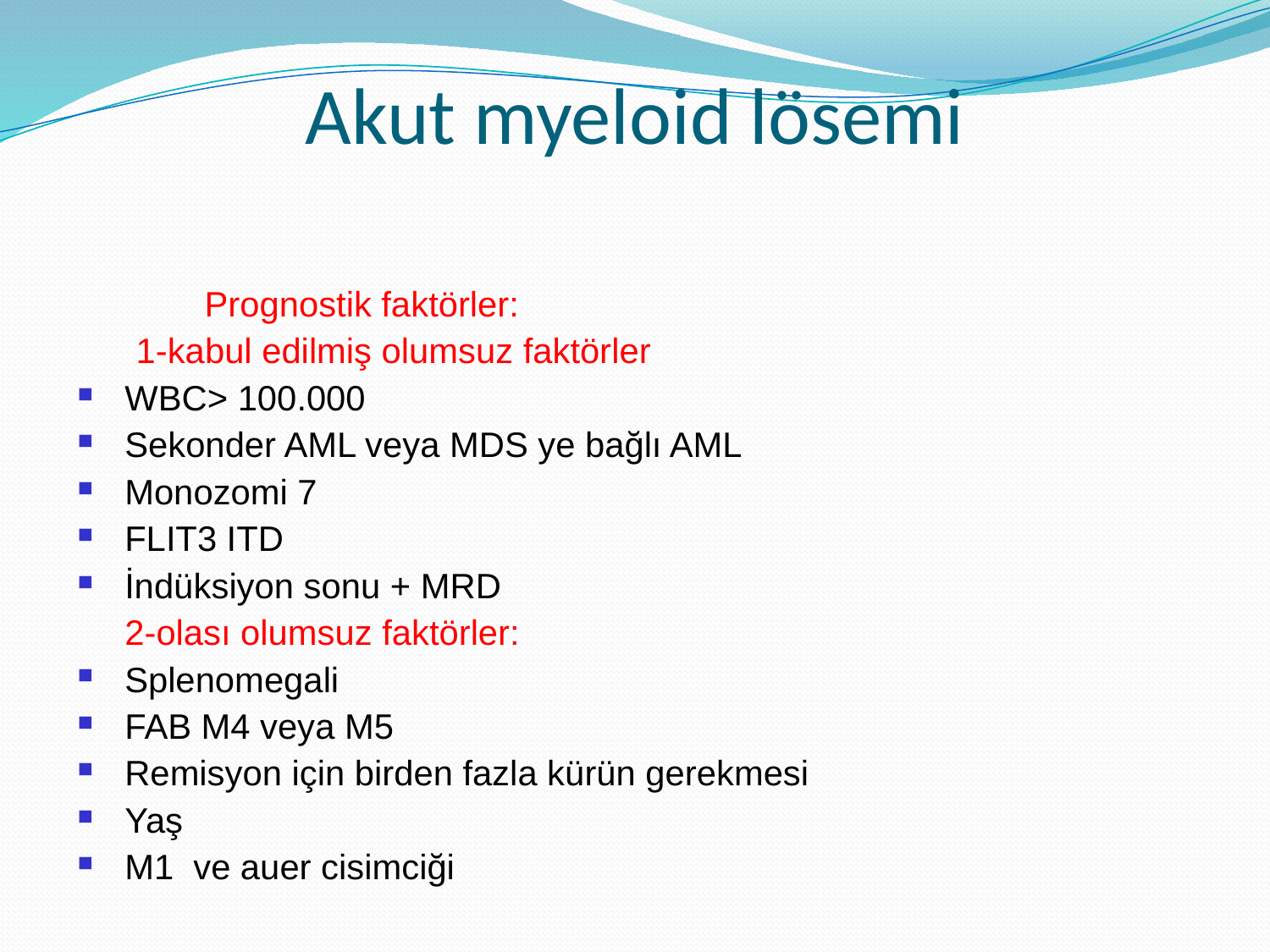

# Akut myeloid lösemi
	Prognostik faktörler:
      1-kabul edilmiş olumsuz faktörler
WBC> 100.000
Sekonder AML veya MDS ye bağlı AML
Monozomi 7
FLIT3 ITD
İndüksiyon sonu + MRD
	2-olası olumsuz faktörler:
Splenomegali
FAB M4 veya M5
Remisyon için birden fazla kürün gerekmesi
Yaş
M1  ve auer cisimciği